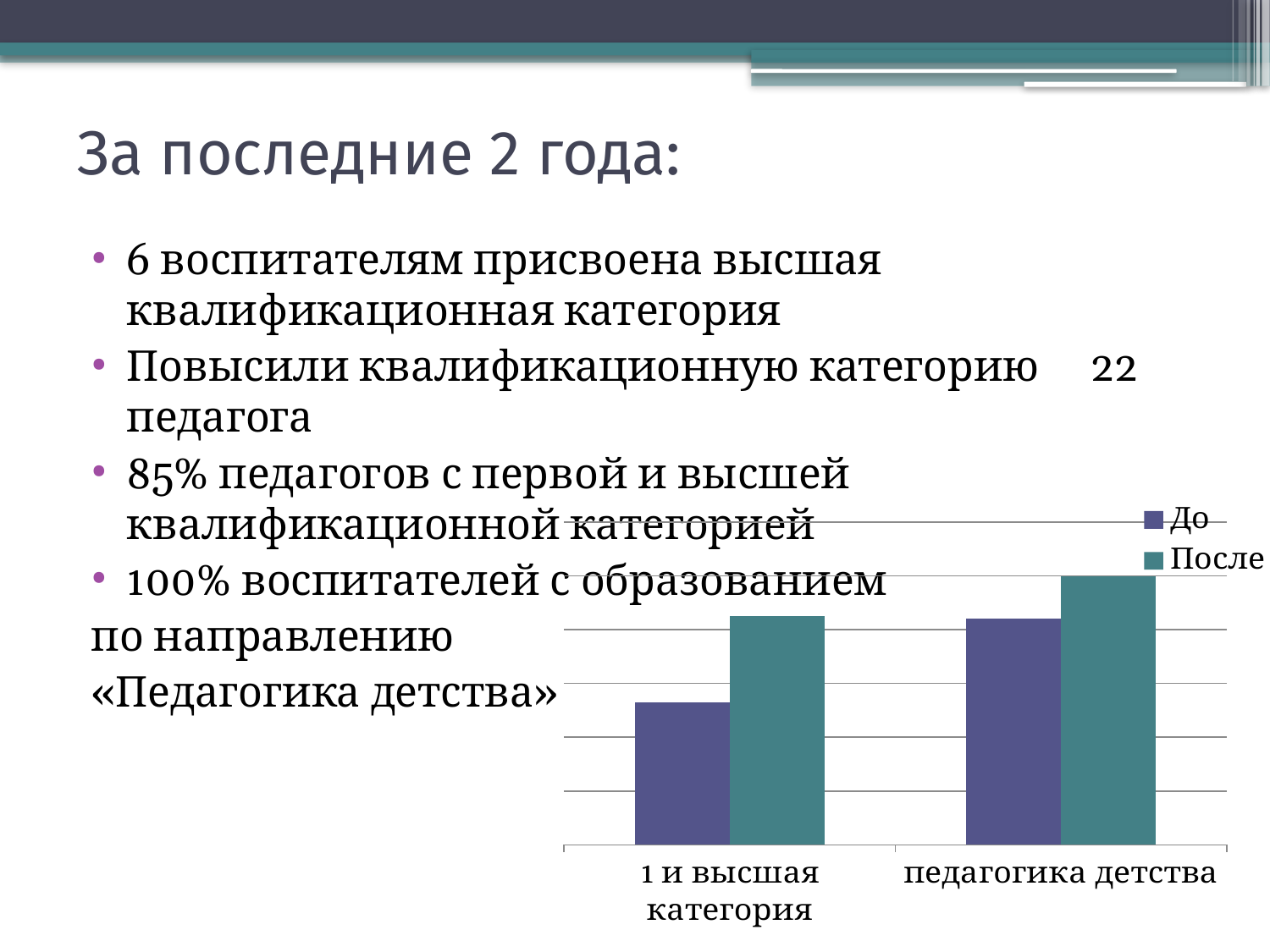

# За последние 2 года:
6 воспитателям присвоена высшая квалификационная категория
Повысили квалификационную категорию     22 педагога
85% педагогов с первой и высшей квалификационной категорией
100% воспитателей с образованием
по направлению
«Педагогика детства»

### Chart

| Category | До | После |
|---|---|---|
| 1 и высшая категория | 0.53 | 0.85 |
| педагогика детства | 0.84 | 1.0 |